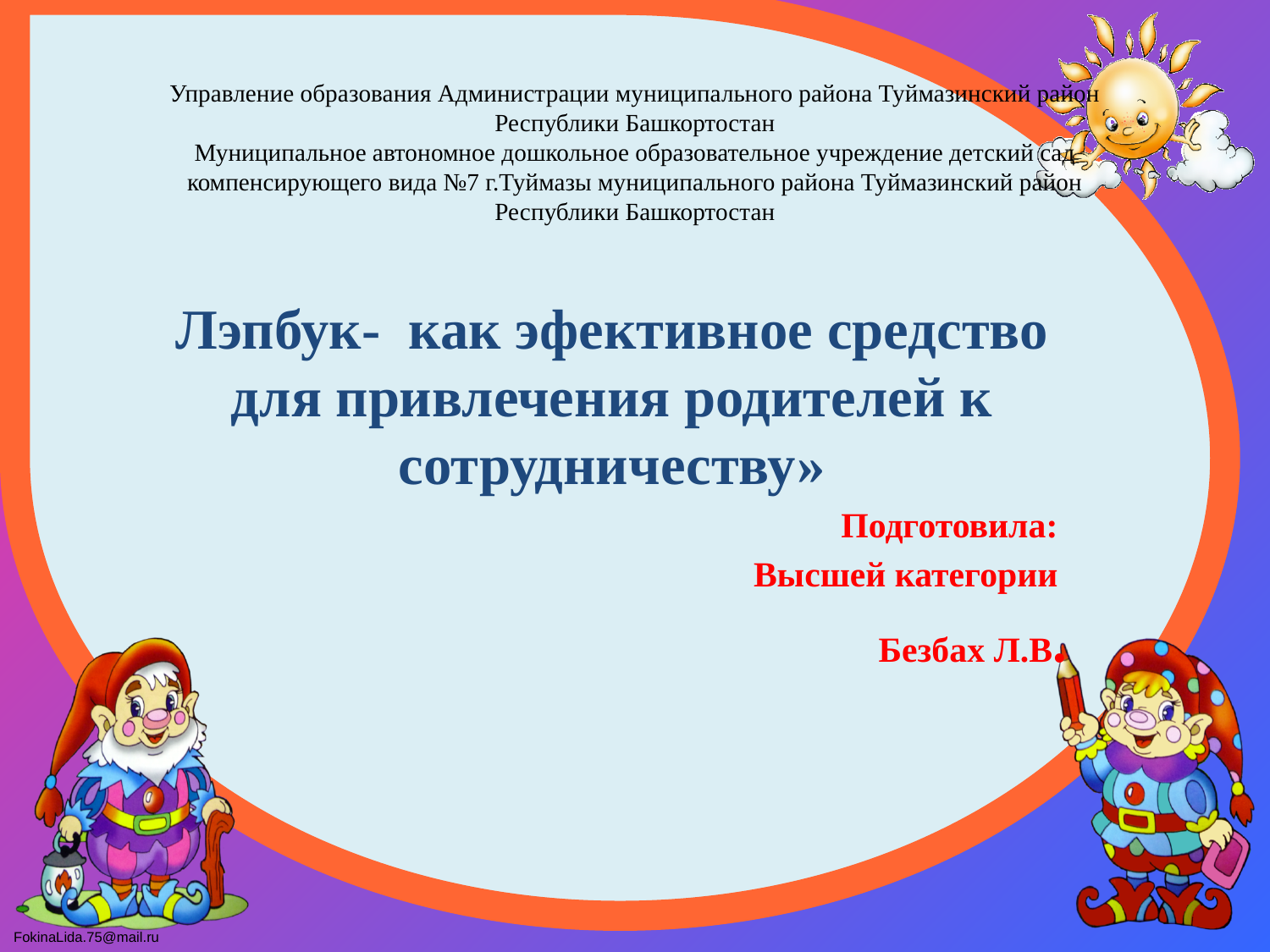

# Управление образования Администрации муниципального района Туймазинский район Республики Башкортостан Муниципальное автономное дошкольное образовательное учреждение детский сад компенсирующего вида №7 г.Туймазы муниципального района Туймазинский район Республики Башкортостан
Лэпбук-  как эфективное средство для привлечения родителей к сотрудничеству»
Подготовила:
Высшей категории
Безбах Л.В.